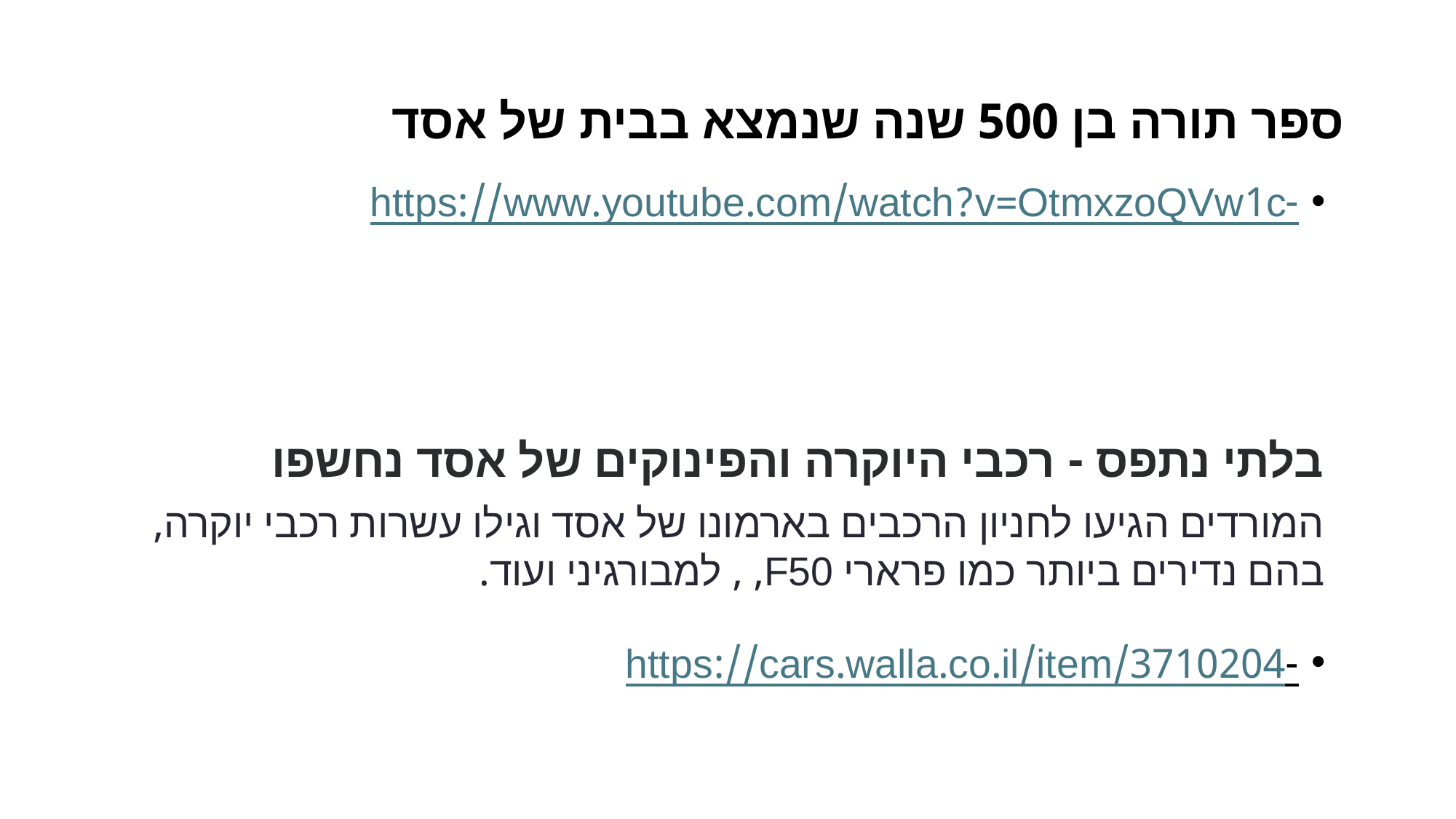

# ספר תורה בן 500 שנה שנמצא בבית של אסד
https://www.youtube.com/watch?v=OtmxzoQVw1c-

בלתי נתפס - רכבי היוקרה והפינוקים של אסד נחשפו
המורדים הגיעו לחניון הרכבים בארמונו של אסד וגילו עשרות רכבי יוקרה, בהם נדירים ביותר כמו פרארי F50, , למבורגיני ועוד.
https://cars.walla.co.il/item/3710204-